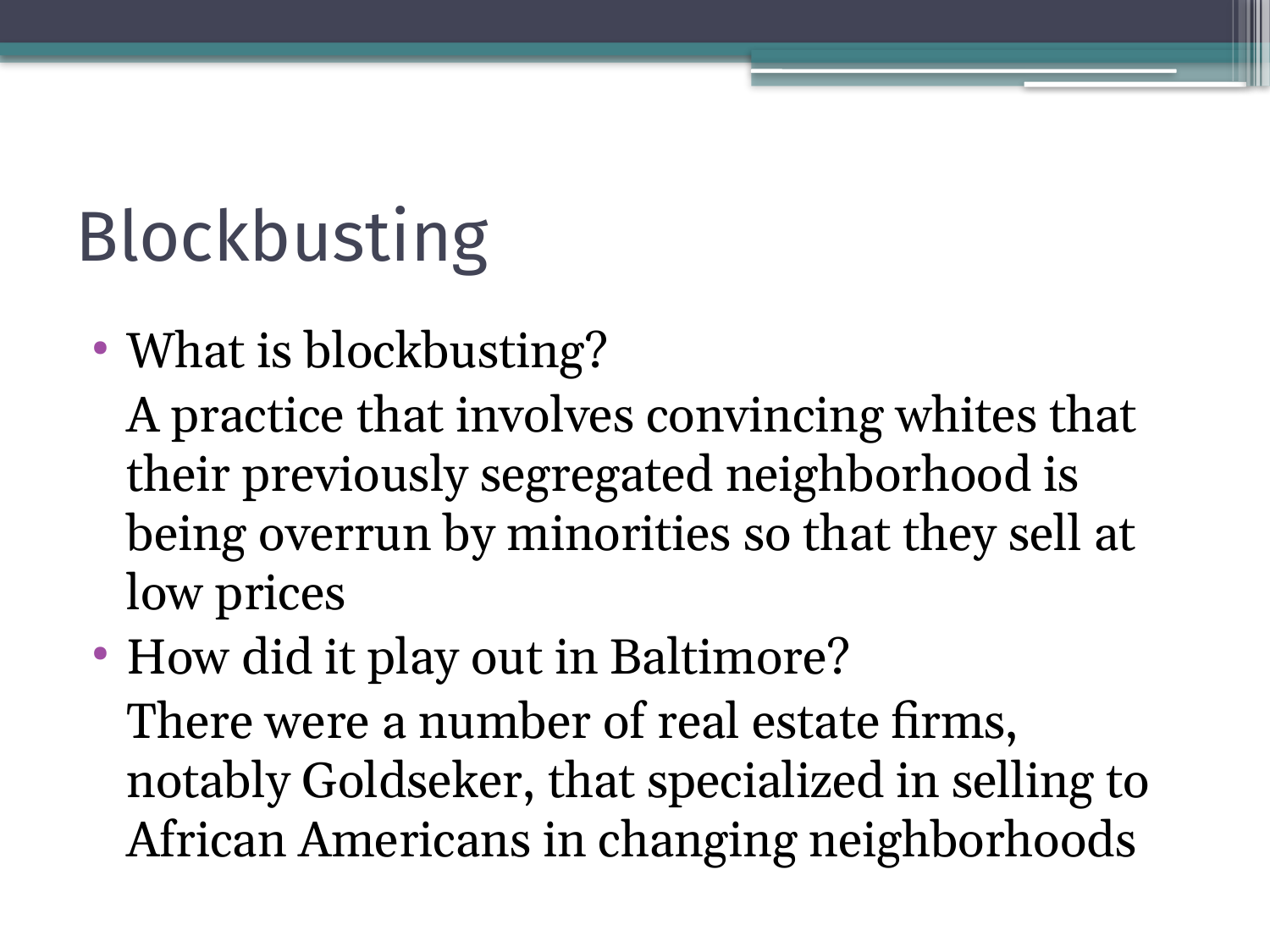

# Blockbusting
What is blockbusting?
	A practice that involves convincing whites that their previously segregated neighborhood is being overrun by minorities so that they sell at low prices
How did it play out in Baltimore?
	There were a number of real estate firms, notably Goldseker, that specialized in selling to African Americans in changing neighborhoods